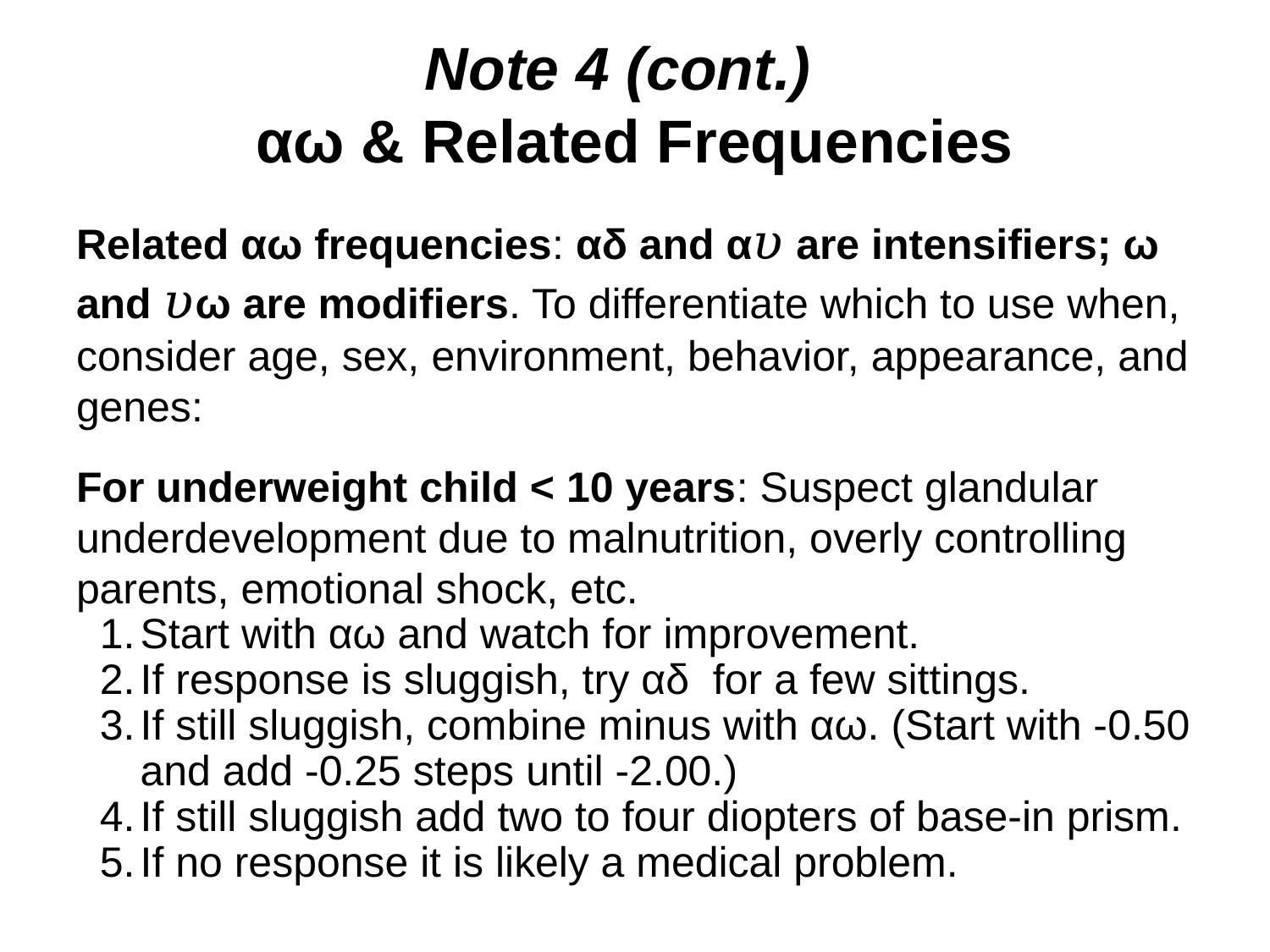

# Note 4 (cont.) αω & Related Frequencies
Related αω frequencies: αδ and α𝜐 are intensifiers; ω and 𝜐ω are modifiers. To differentiate which to use when, consider age, sex, environment, behavior, appearance, and genes:
For underweight child < 10 years: Suspect glandular underdevelopment due to malnutrition, overly controlling parents, emotional shock, etc.
Start with αω and watch for improvement.
If response is sluggish, try αδ  for a few sittings.
If still sluggish, combine minus with αω. (Start with -0.50 and add -0.25 steps until -2.00.)
If still sluggish add two to four diopters of base-in prism.
If no response it is likely a medical problem.